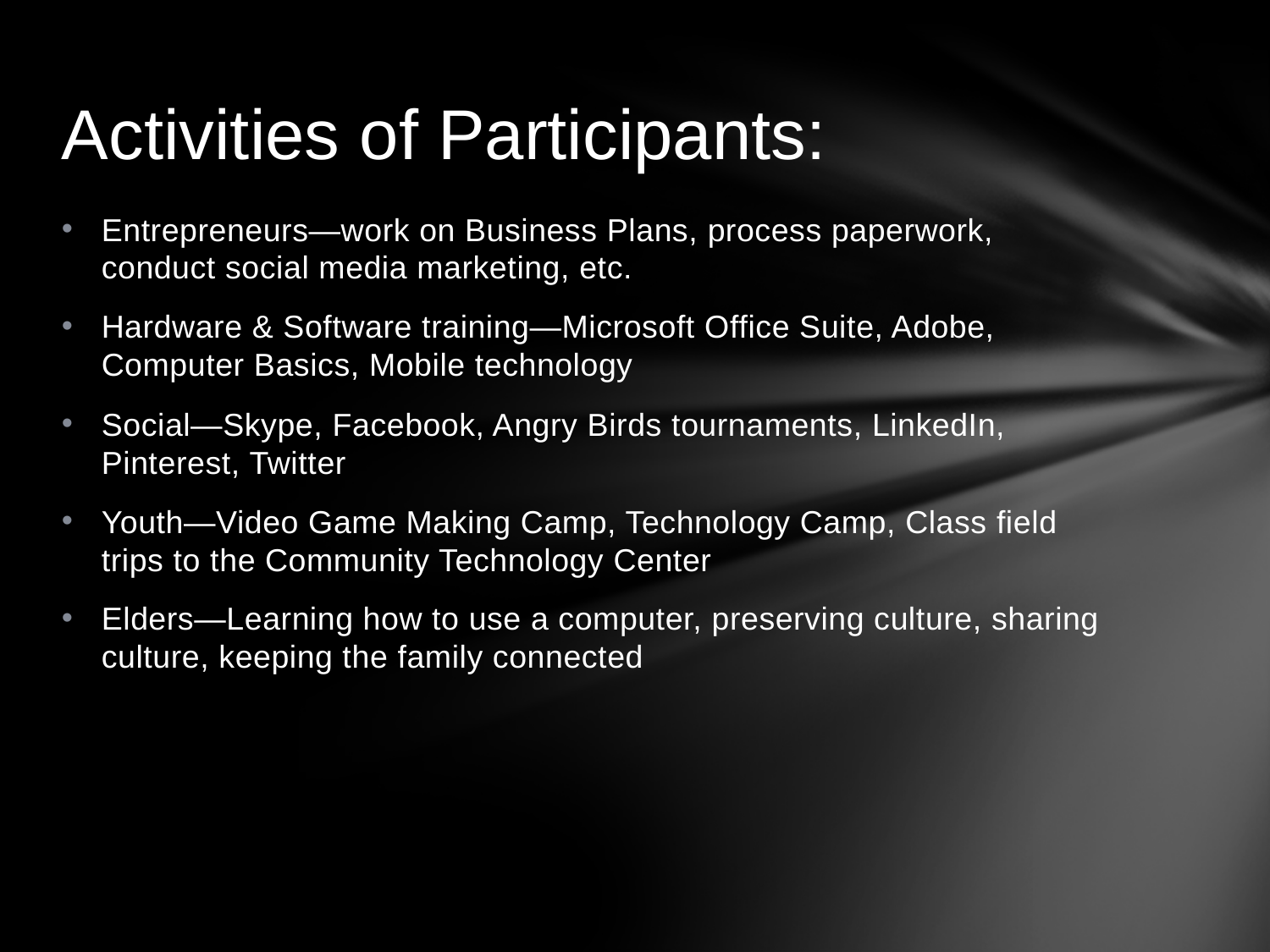

# Activities of Participants:
Entrepreneurs—work on Business Plans, process paperwork, conduct social media marketing, etc.
Hardware & Software training—Microsoft Office Suite, Adobe, Computer Basics, Mobile technology
Social—Skype, Facebook, Angry Birds tournaments, LinkedIn, Pinterest, Twitter
Youth—Video Game Making Camp, Technology Camp, Class field trips to the Community Technology Center
Elders—Learning how to use a computer, preserving culture, sharing culture, keeping the family connected